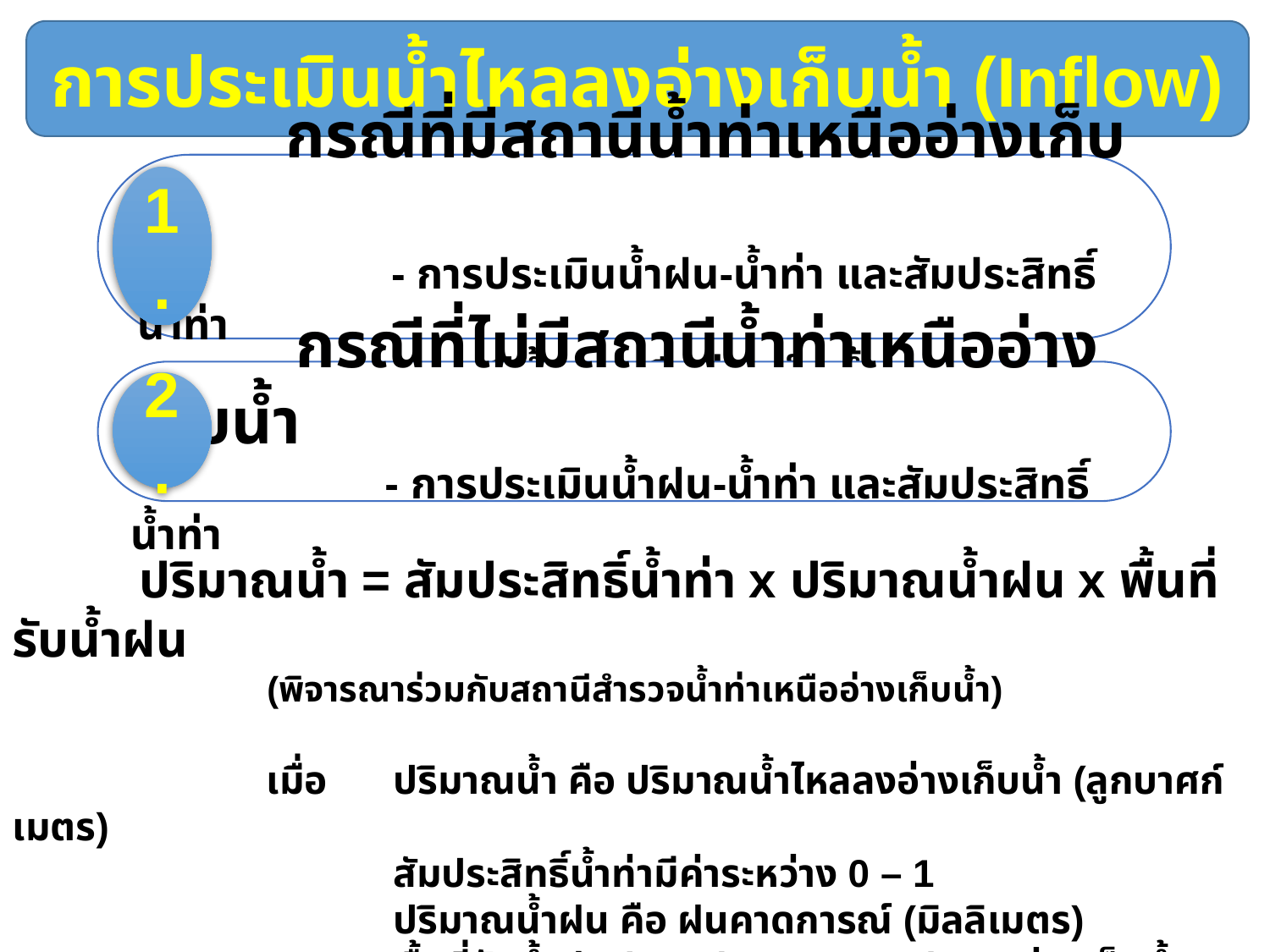

การประเมินน้ำไหลลงอ่างเก็บน้ำ (Inflow)
         กรณีที่มีสถานีน้ำท่าเหนืออ่างเก็บน้ำ
		- การประเมินน้ำฝน-น้ำท่า และสัมประสิทธิ์น้ำท่า
		- สถานีน้ำท่าเหนืออ่างเก็บน้ำ
1.
          กรณีที่ไม่มีสถานีน้ำท่าเหนืออ่างเก็บน้ำ
		- การประเมินน้ำฝน-น้ำท่า และสัมประสิทธิ์น้ำท่า
2.
	ปริมาณน้ำ = สัมประสิทธิ์น้ำท่า x ปริมาณน้ำฝน x พื้นที่รับน้ำฝน
(พิจารณาร่วมกับสถานีสำรวจน้ำท่าเหนืออ่างเก็บน้ำ)

		เมื่อ	ปริมาณน้ำ คือ ปริมาณน้ำไหลลงอ่างเก็บน้ำ (ลูกบาศก์เมตร)
			สัมประสิทธิ์น้ำท่ามีค่าระหว่าง 0 – 1
			ปริมาณน้ำฝน คือ ฝนคาดการณ์ (มิลลิเมตร)
			พื้นที่รับน้ำฝน (Catchment Area) ของอ่างเก็บน้ำ (ตารางกิโลเมตร)